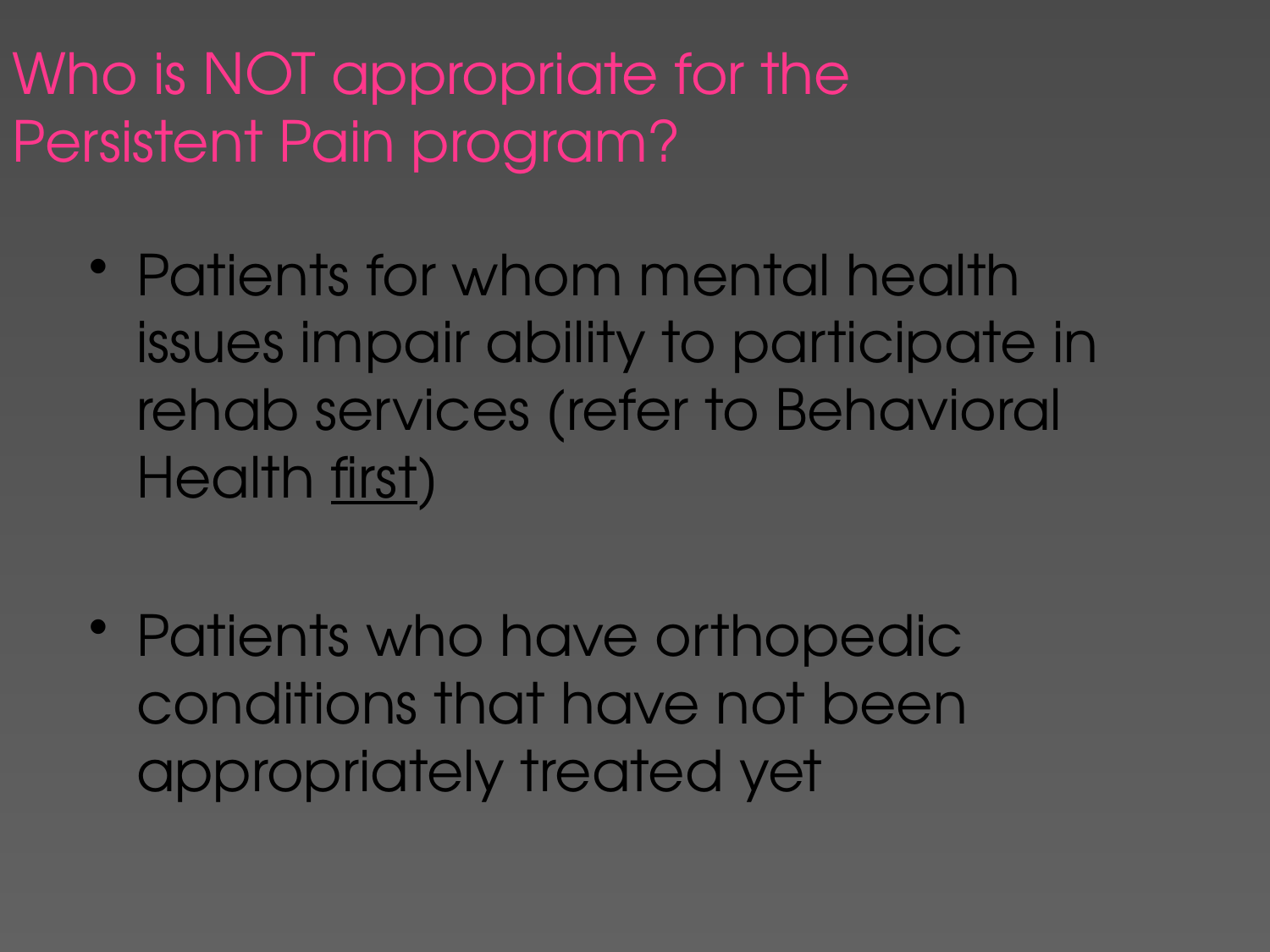

Who is NOT appropriate for the
Persistent Pain program?
Patients for whom mental health issues impair ability to participate in rehab services (refer to Behavioral Health first)

Patients who have orthopedic conditions that have not been appropriately treated yet